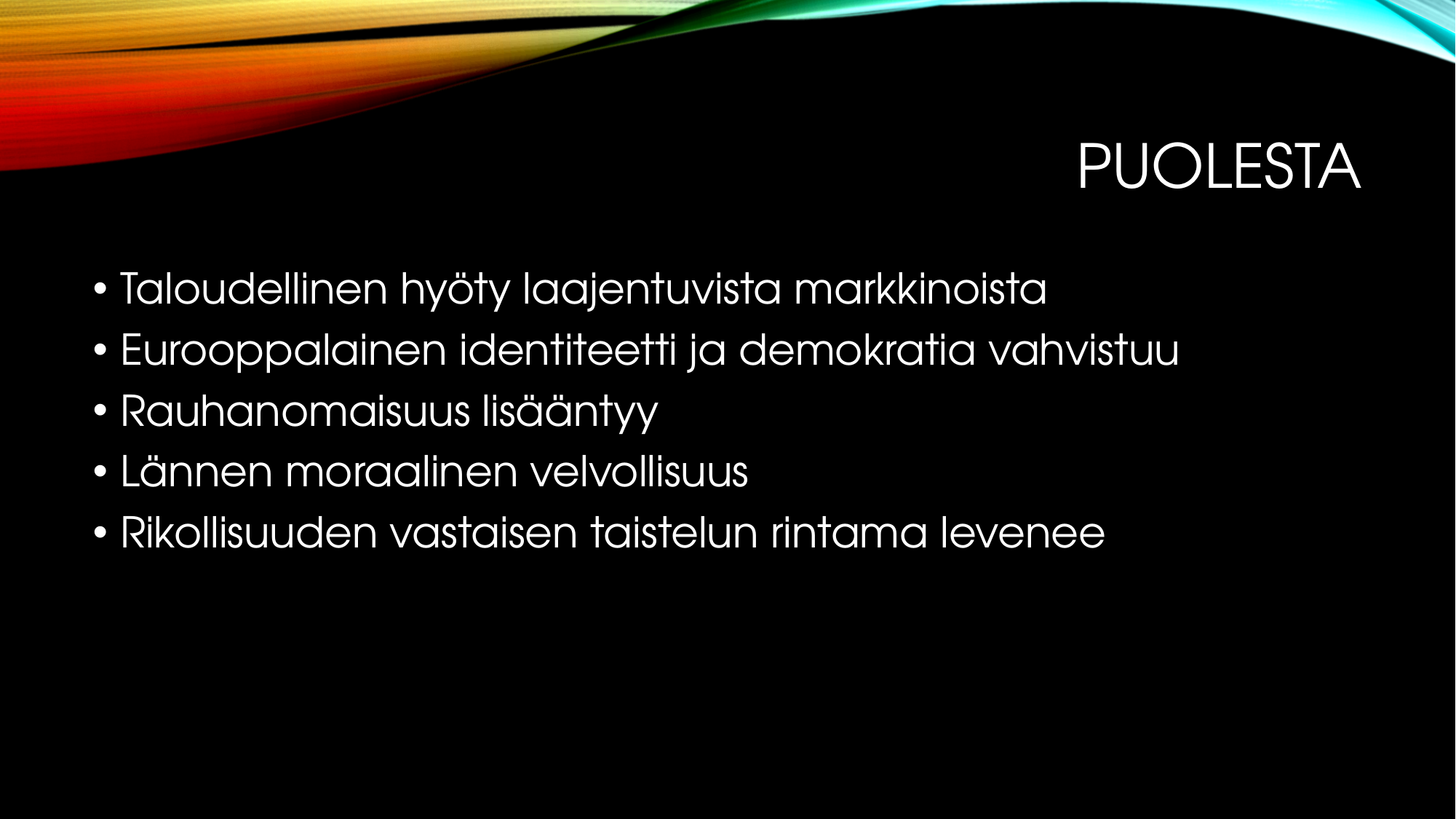

# PUOLESTA
Taloudellinen hyöty laajentuvista markkinoista
Eurooppalainen identiteetti ja demokratia vahvistuu
Rauhanomaisuus lisääntyy
Lännen moraalinen velvollisuus
Rikollisuuden vastaisen taistelun rintama levenee